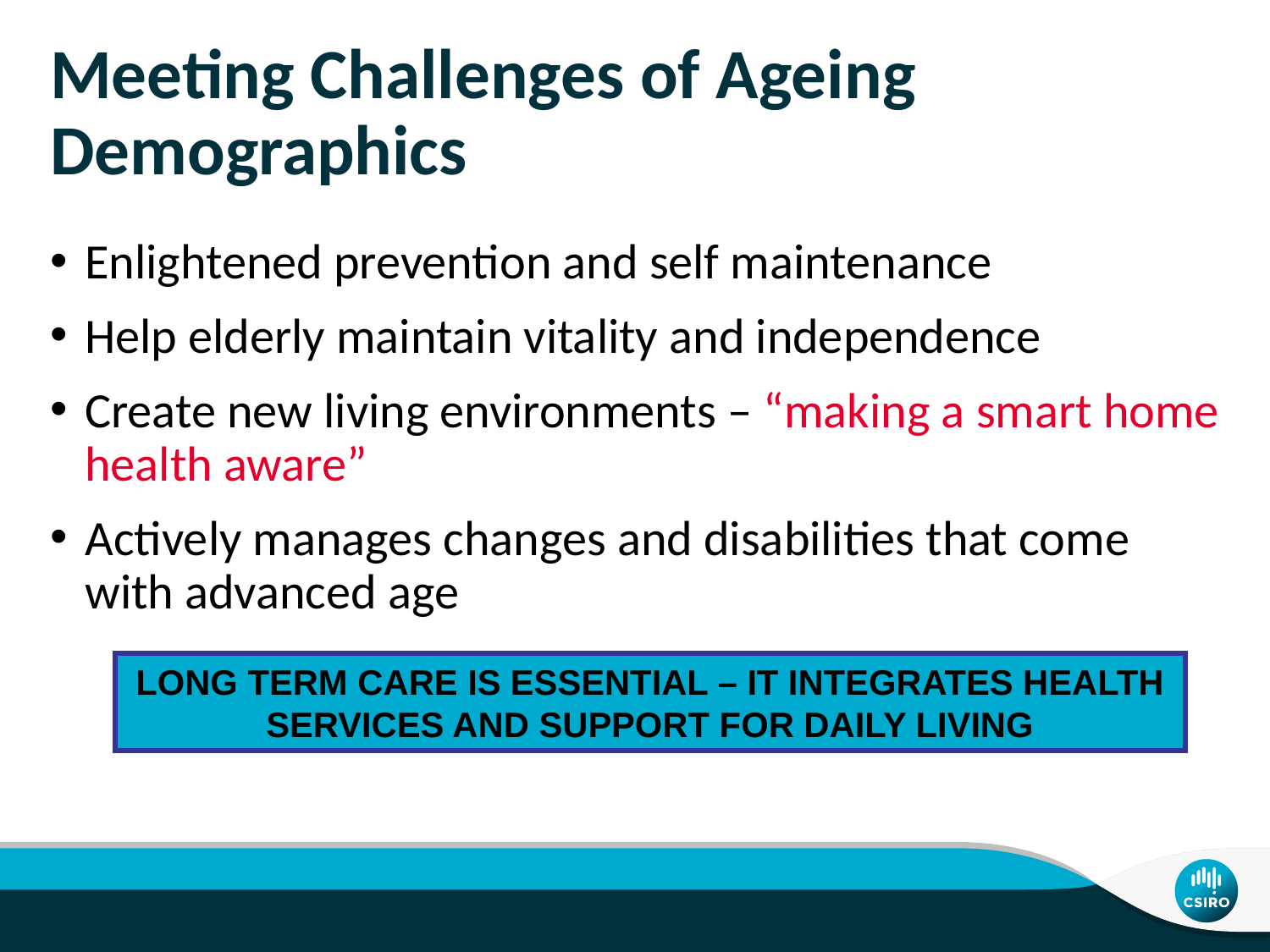

# Meeting Challenges of Ageing Demographics
Enlightened prevention and self maintenance
Help elderly maintain vitality and independence
Create new living environments – “making a smart home health aware”
Actively manages changes and disabilities that come with advanced age
LONG TERM CARE IS ESSENTIAL – IT INTEGRATES HEALTH SERVICES AND SUPPORT FOR DAILY LIVING